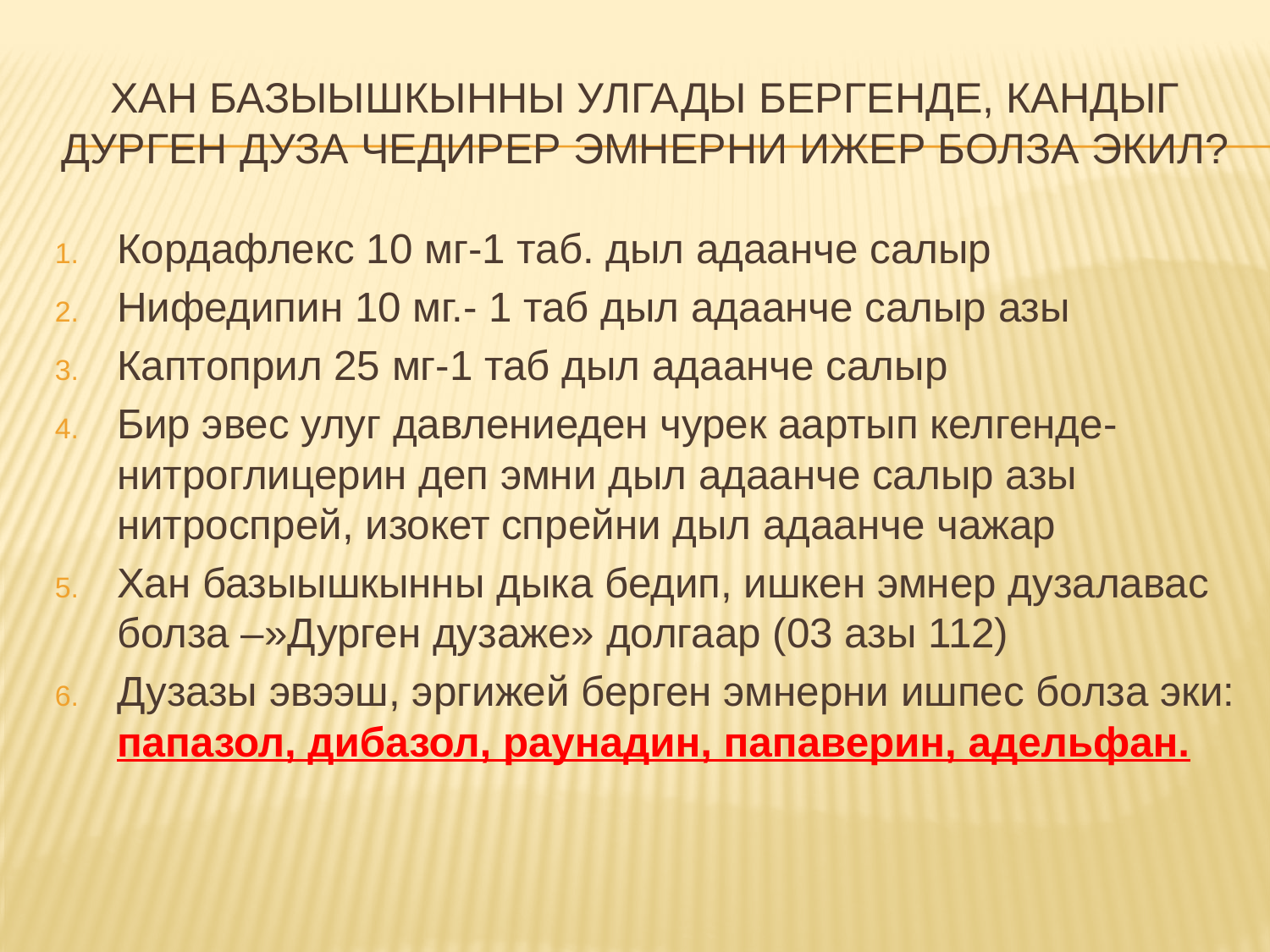

# Хан базыышкынны улгады бергенде, кандыг дурген дуза чедирер эмнерни ижер болза экил?
Кордафлекс 10 мг-1 таб. дыл адаанче салыр
Нифедипин 10 мг.- 1 таб дыл адаанче салыр азы
Каптоприл 25 мг-1 таб дыл адаанче салыр
Бир эвес улуг давлениеден чурек аартып келгенде-нитроглицерин деп эмни дыл адаанче салыр азы нитроспрей, изокет спрейни дыл адаанче чажар
Хан базыышкынны дыка бедип, ишкен эмнер дузалавас болза –»Дурген дузаже» долгаар (03 азы 112)
Дузазы эвээш, эргижей берген эмнерни ишпес болза эки: папазол, дибазол, раунадин, папаверин, адельфан.